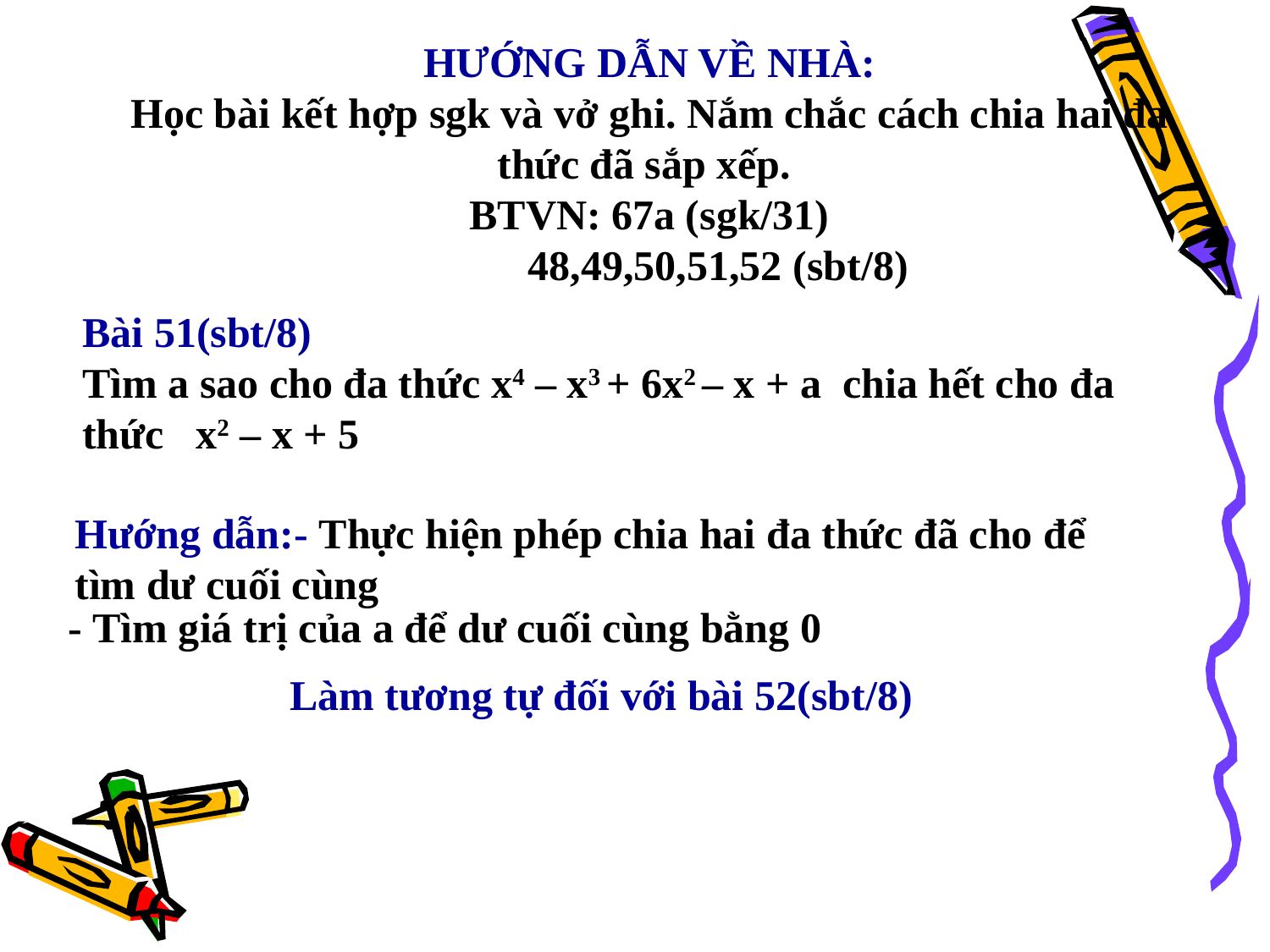

# HƯỚNG DẪN VỀ NHÀ: Học bài kết hợp sgk và vở ghi. Nắm chắc cách chia hai đa thức đã sắp xếp. BTVN: 67a (sgk/31) 48,49,50,51,52 (sbt/8)
Bài 51(sbt/8)
Tìm a sao cho đa thức x4 – x3 + 6x2 – x + a  chia hết cho đa thức   x2 – x + 5
Hướng dẫn:- Thực hiện phép chia hai đa thức đã cho để tìm dư cuối cùng
- Tìm giá trị của a để dư cuối cùng bằng 0
Làm tương tự đối với bài 52(sbt/8)